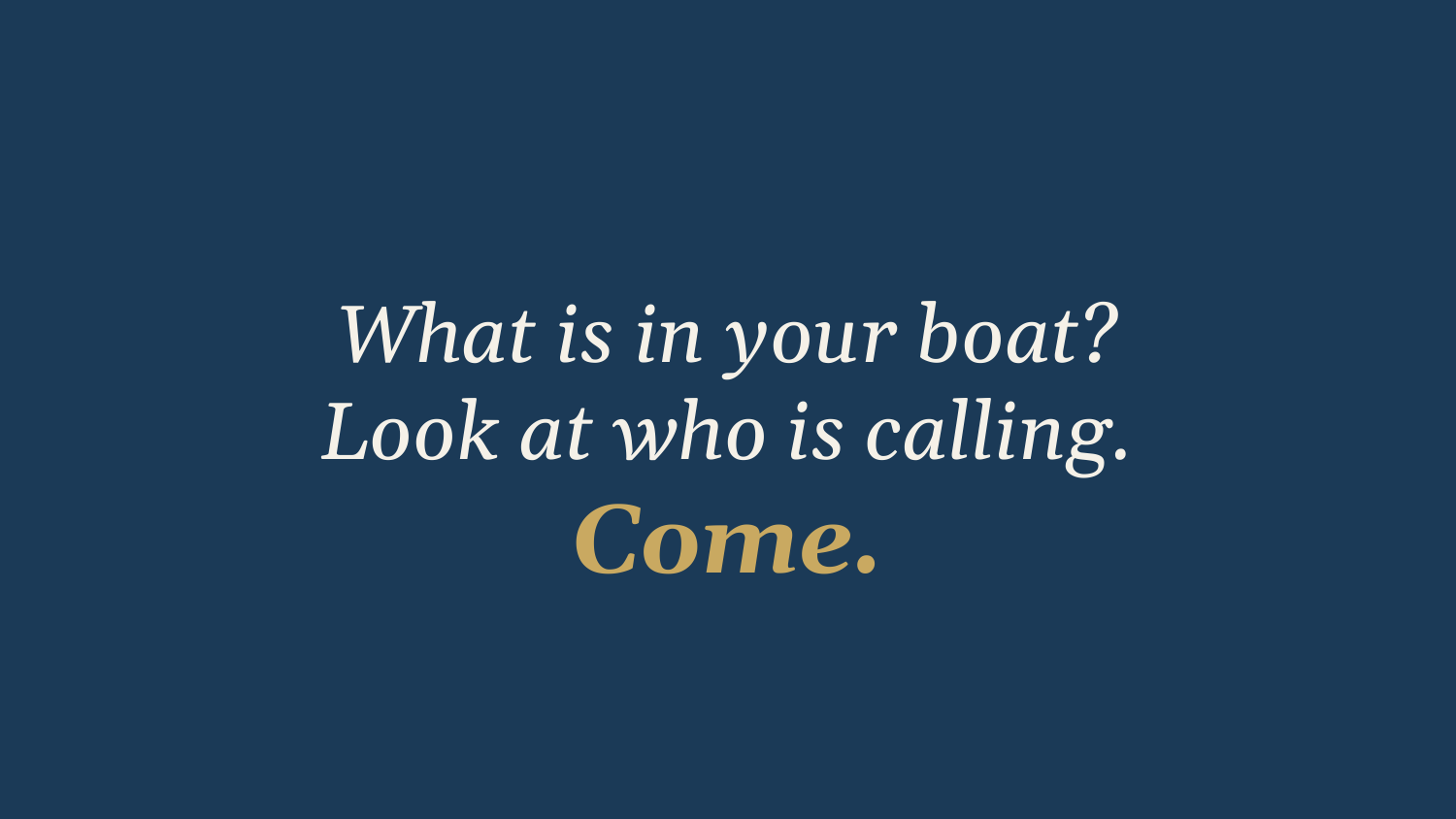

What is in your boat?
Look at who is calling.
Come.